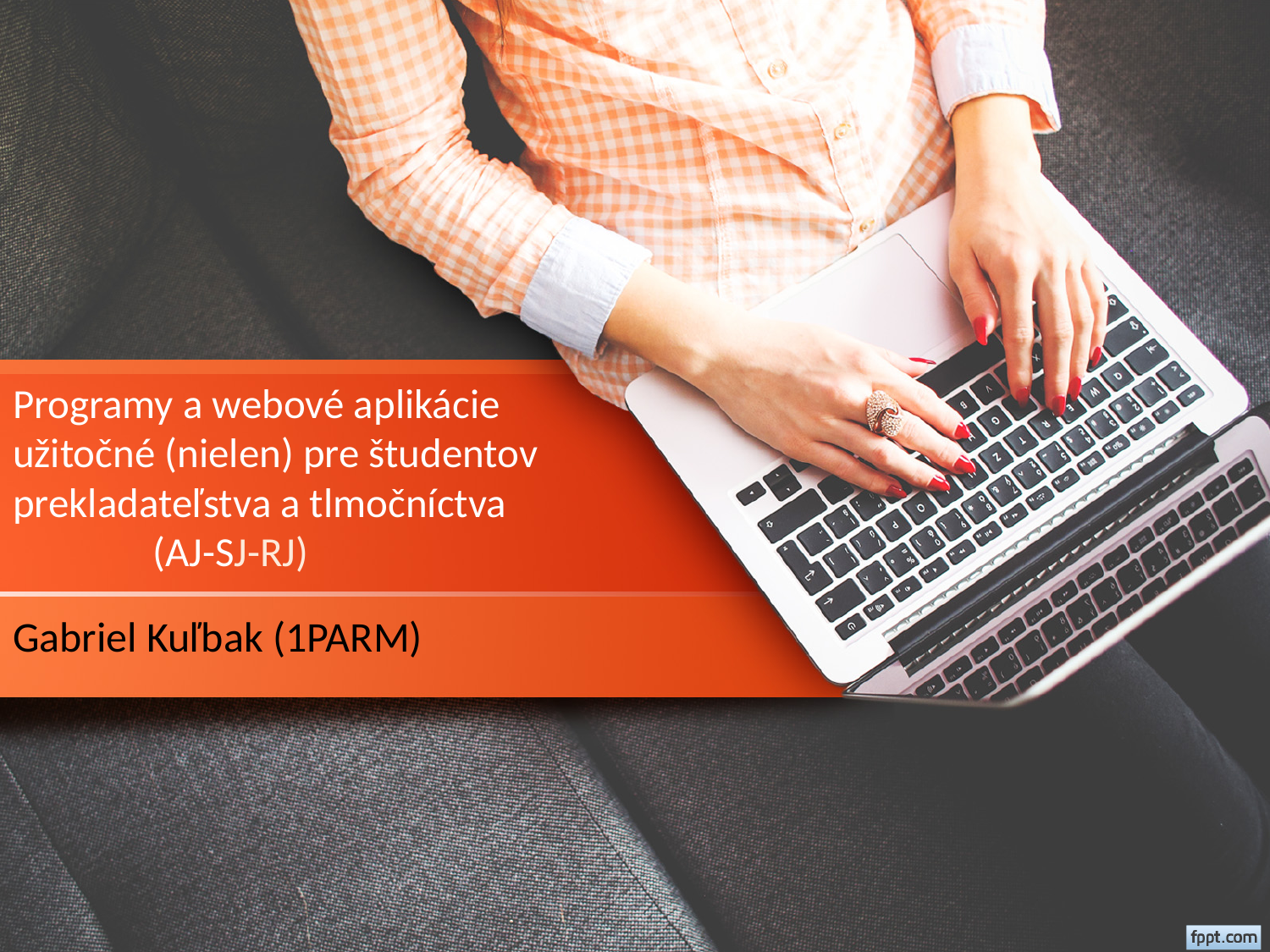

# Programy a webové aplikácie užitočné (nielen) pre študentov prekladateľstva a tlmočníctva (AJ-SJ-RJ)
Gabriel Kuľbak (1PARM)